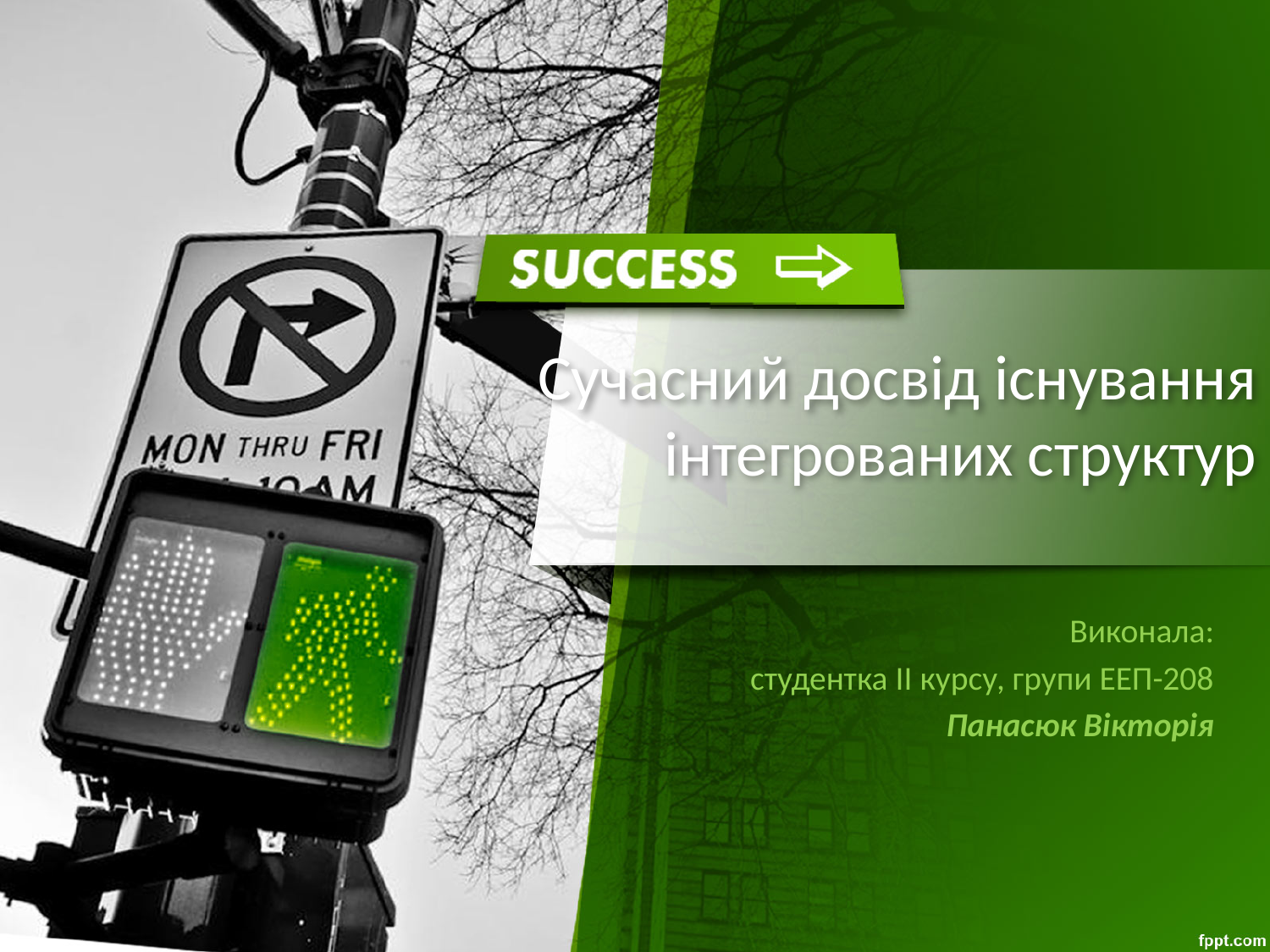

# Сучасний досвід існування інтегрованих структур
Виконала:
студентка ІІ курсу, групи ЕЕП-208
Панасюк Вікторія